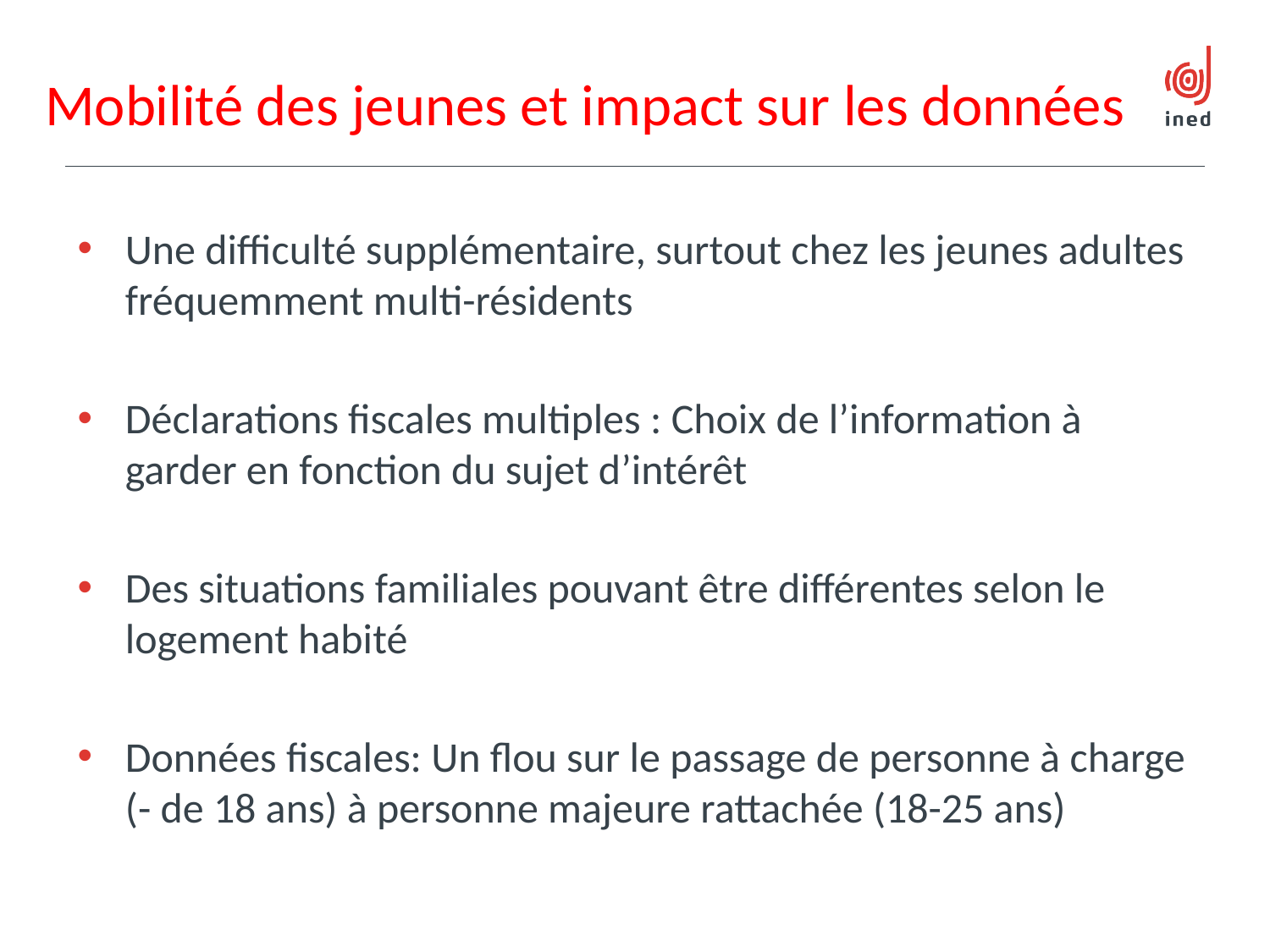

# Mobilité des jeunes et impact sur les données
Une difficulté supplémentaire, surtout chez les jeunes adultes fréquemment multi-résidents

Déclarations fiscales multiples : Choix de l’information à garder en fonction du sujet d’intérêt

Des situations familiales pouvant être différentes selon le logement habité

Données fiscales: Un flou sur le passage de personne à charge (- de 18 ans) à personne majeure rattachée (18-25 ans)